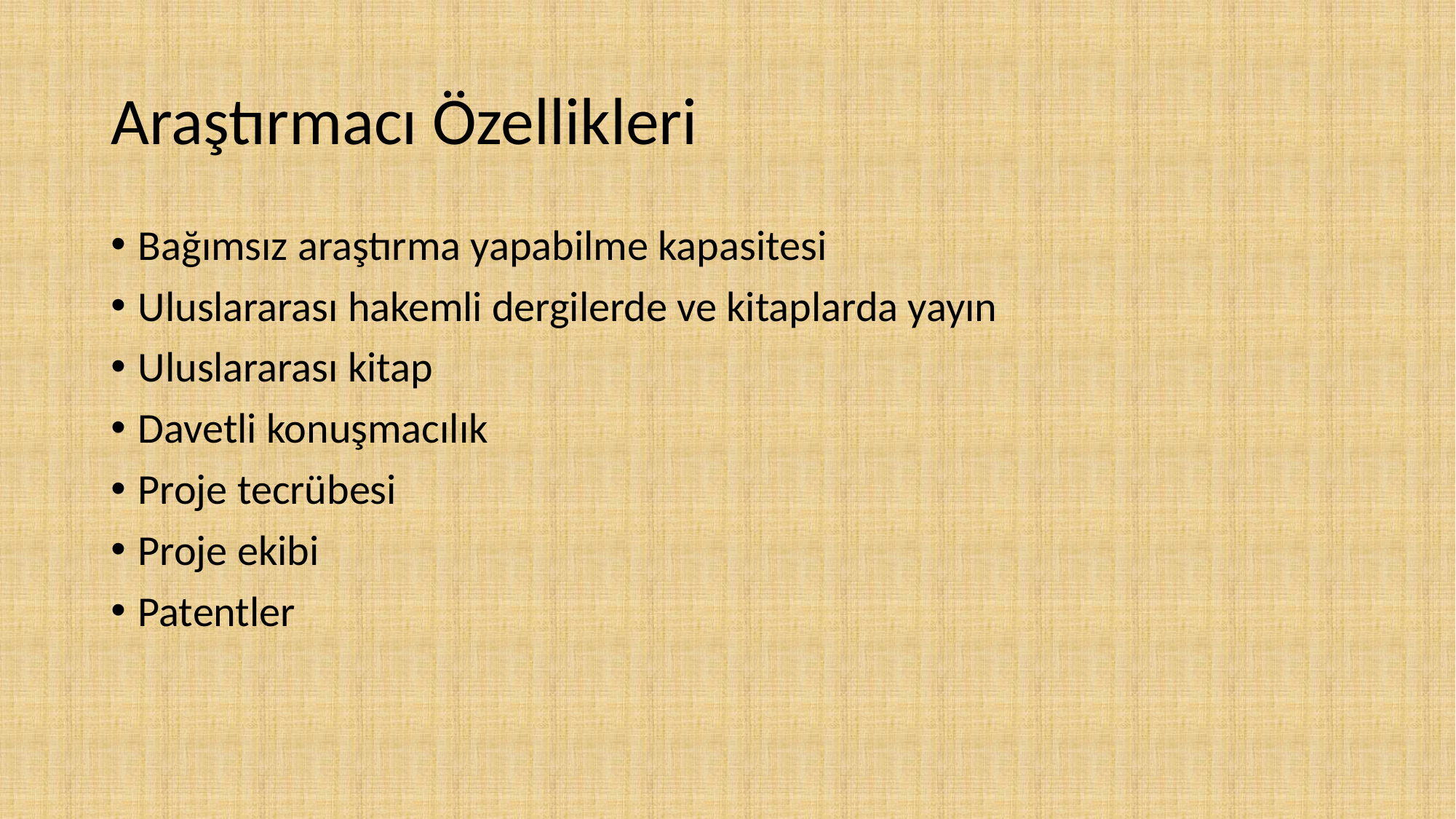

# Araştırmacı Özellikleri
Bağımsız araştırma yapabilme kapasitesi
Uluslararası hakemli dergilerde ve kitaplarda yayın
Uluslararası kitap
Davetli konuşmacılık
Proje tecrübesi
Proje ekibi
Patentler